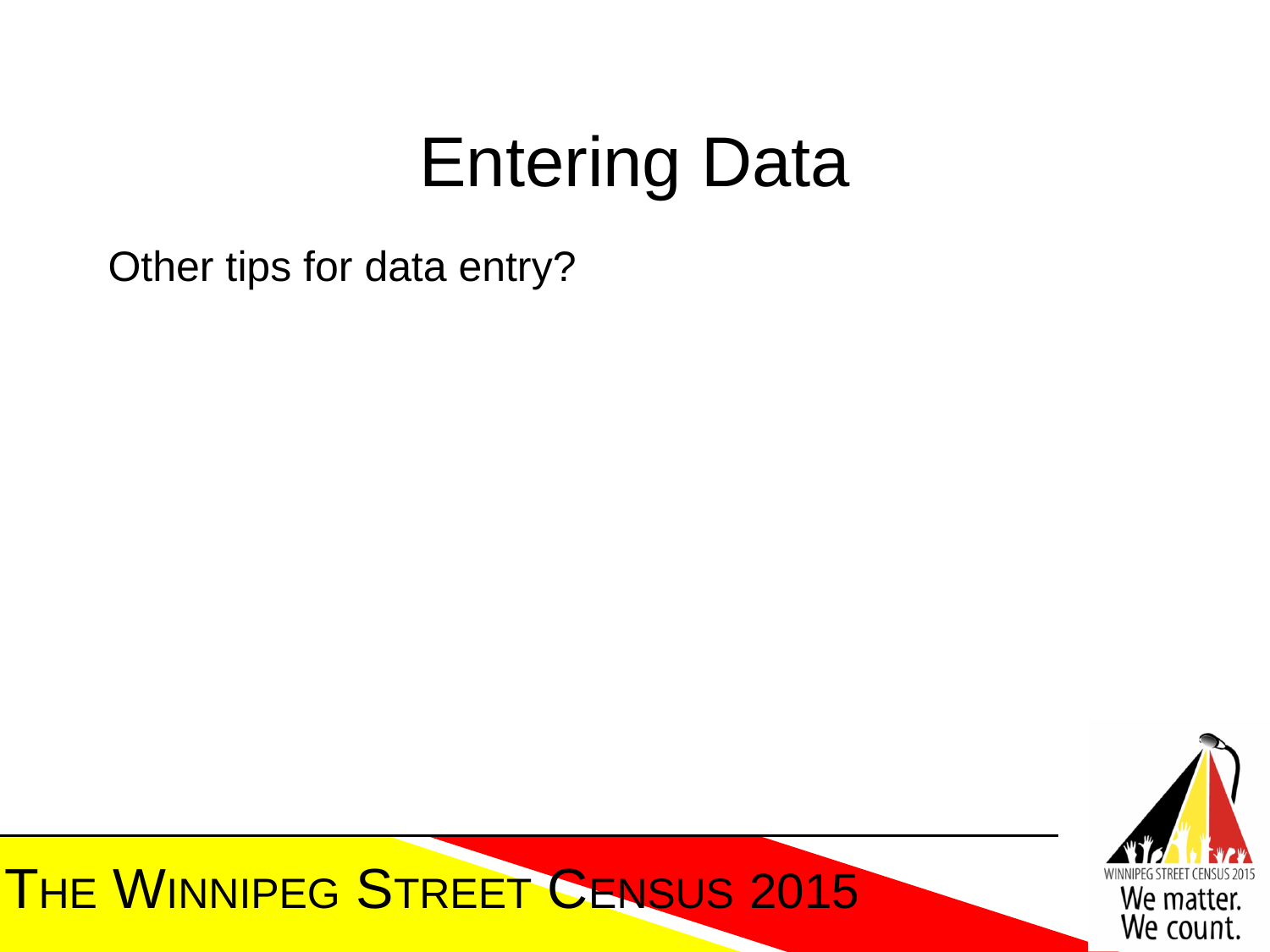

# Entering Data
Other tips for data entry?